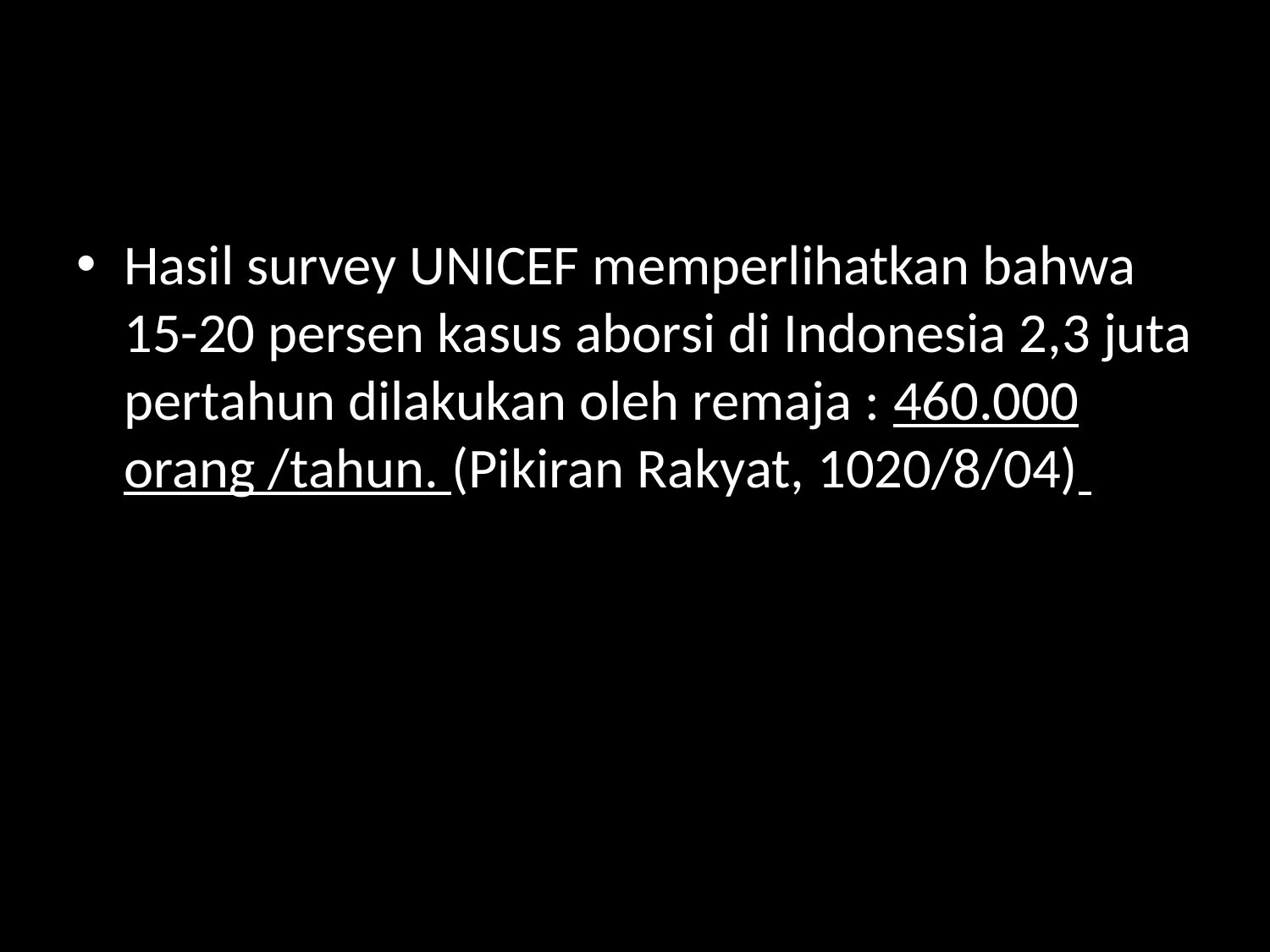

#
Hasil survey UNICEF memperlihatkan bahwa 15-20 persen kasus aborsi di Indonesia 2,3 juta pertahun dilakukan oleh remaja : 460.000 orang /tahun. (Pikiran Rakyat, 1020/8/04)